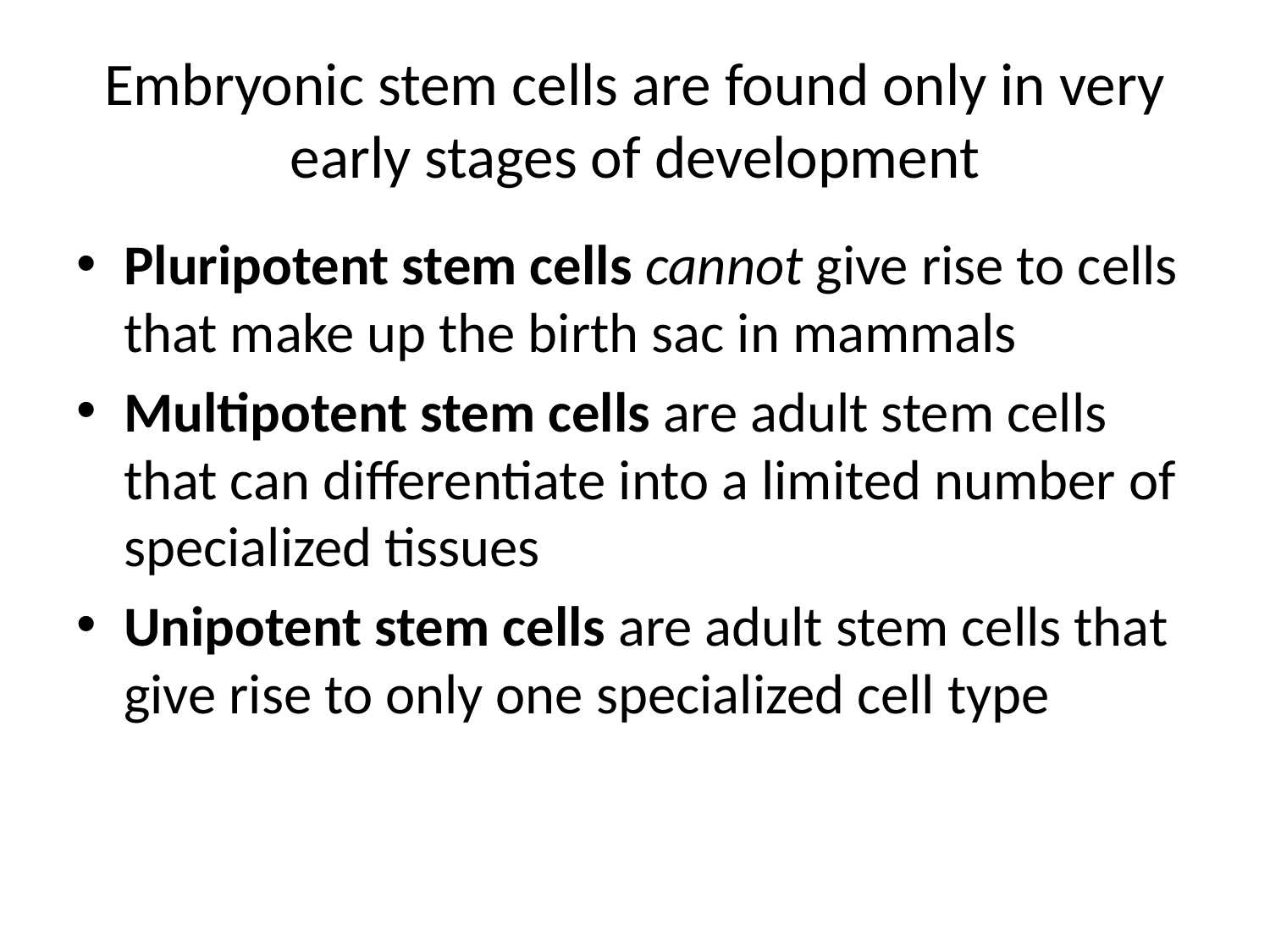

# Embryonic stem cells are found only in very early stages of development
Pluripotent stem cells cannot give rise to cells that make up the birth sac in mammals
Multipotent stem cells are adult stem cells that can differentiate into a limited number of specialized tissues
Unipotent stem cells are adult stem cells that give rise to only one specialized cell type